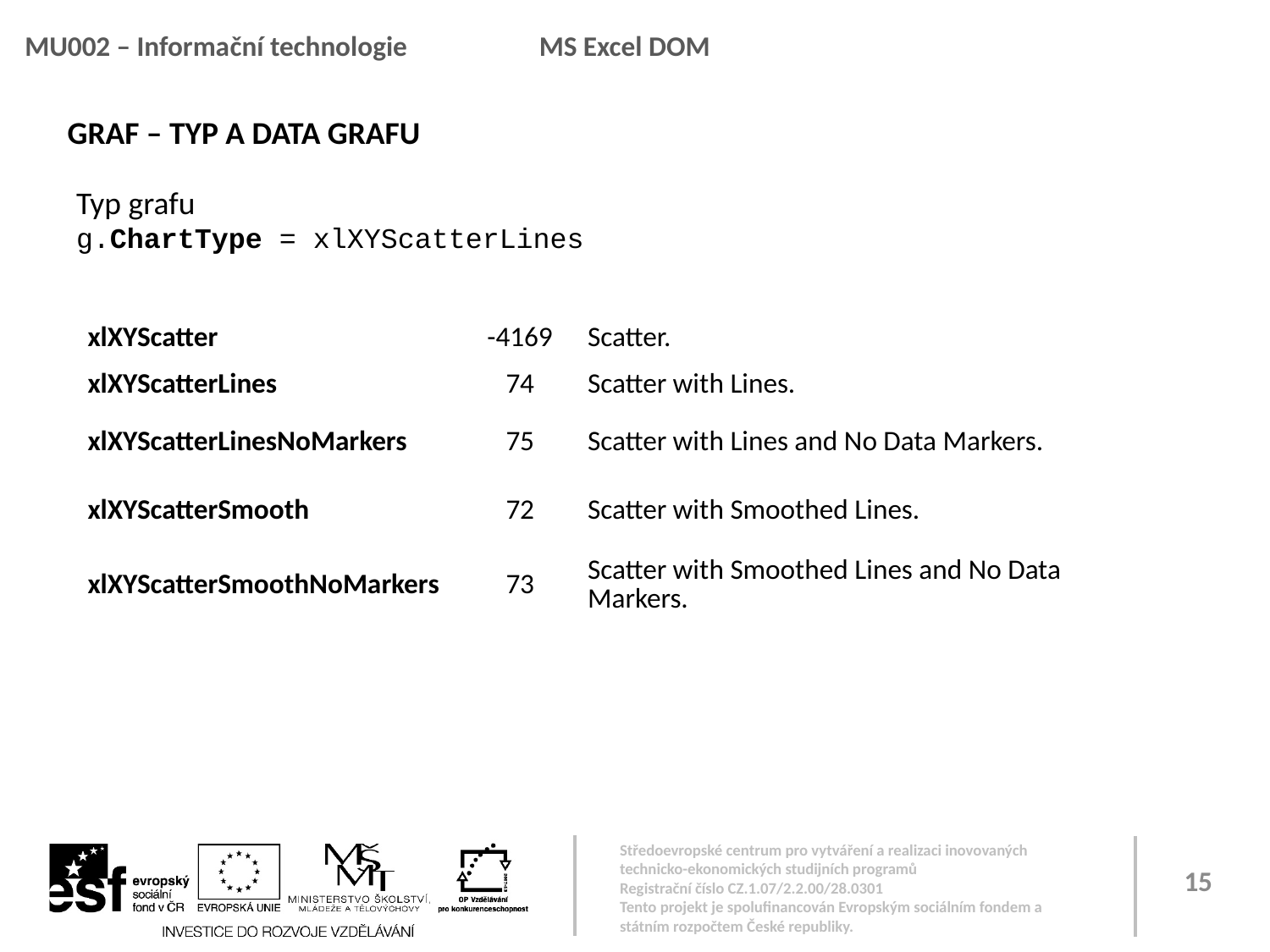

MU002 – Informační technologie 	 MS Excel DOM
GRAF – Typ a data grafu
Typ grafu
g.ChartType = xlXYScatterLines
| xlXYScatter | -4169 | Scatter. |
| --- | --- | --- |
| xlXYScatterLines | 74 | Scatter with Lines. |
| xlXYScatterLinesNoMarkers | 75 | Scatter with Lines and No Data Markers. |
| xlXYScatterSmooth | 72 | Scatter with Smoothed Lines. |
| xlXYScatterSmoothNoMarkers | 73 | Scatter with Smoothed Lines and No Data Markers. |